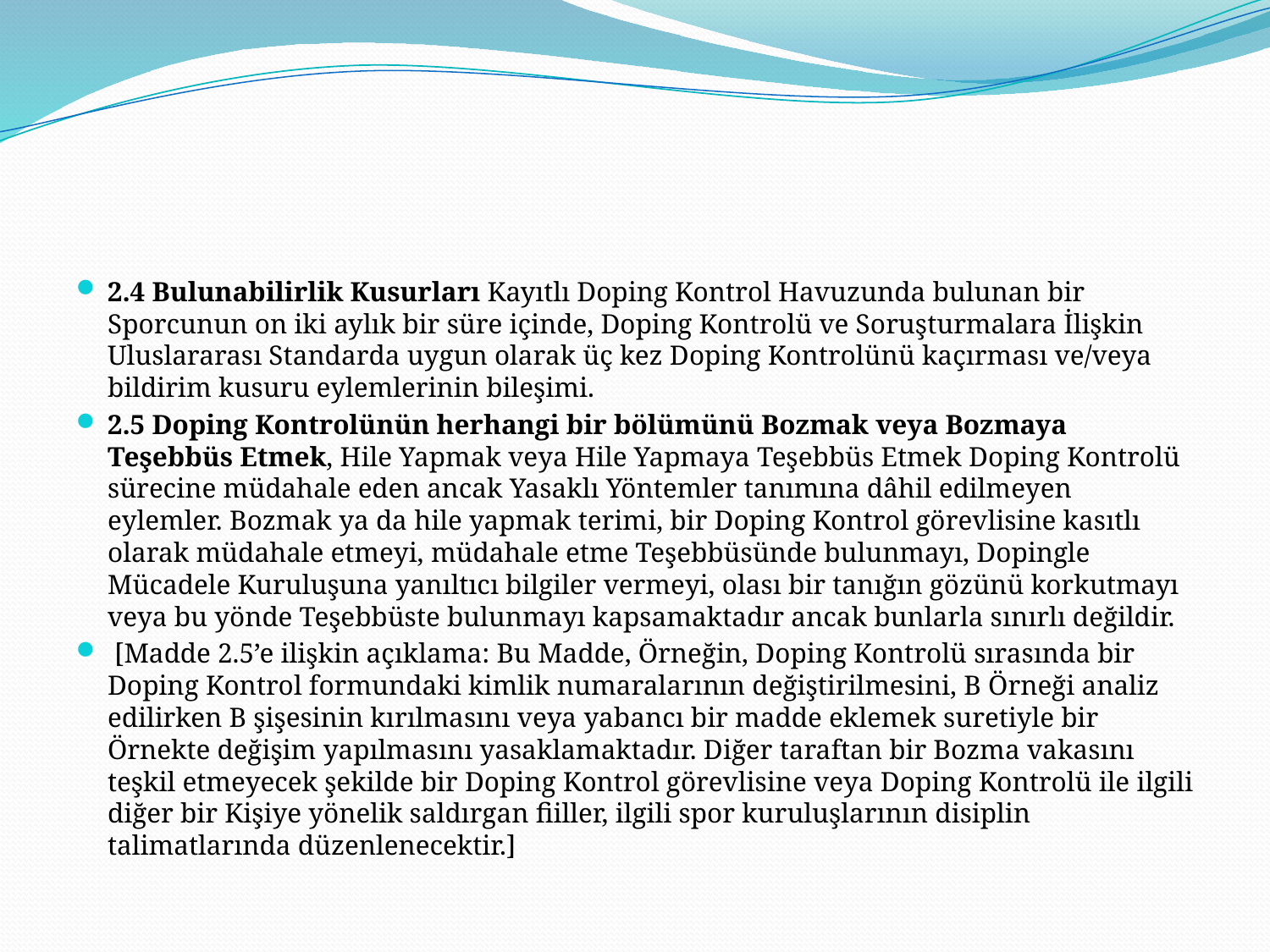

#
2.4 Bulunabilirlik Kusurları Kayıtlı Doping Kontrol Havuzunda bulunan bir Sporcunun on iki aylık bir süre içinde, Doping Kontrolü ve Soruşturmalara İlişkin Uluslararası Standarda uygun olarak üç kez Doping Kontrolünü kaçırması ve/veya bildirim kusuru eylemlerinin bileşimi.
2.5 Doping Kontrolünün herhangi bir bölümünü Bozmak veya Bozmaya Teşebbüs Etmek, Hile Yapmak veya Hile Yapmaya Teşebbüs Etmek Doping Kontrolü sürecine müdahale eden ancak Yasaklı Yöntemler tanımına dâhil edilmeyen eylemler. Bozmak ya da hile yapmak terimi, bir Doping Kontrol görevlisine kasıtlı olarak müdahale etmeyi, müdahale etme Teşebbüsünde bulunmayı, Dopingle Mücadele Kuruluşuna yanıltıcı bilgiler vermeyi, olası bir tanığın gözünü korkutmayı veya bu yönde Teşebbüste bulunmayı kapsamaktadır ancak bunlarla sınırlı değildir.
 [Madde 2.5’e ilişkin açıklama: Bu Madde, Örneğin, Doping Kontrolü sırasında bir Doping Kontrol formundaki kimlik numaralarının değiştirilmesini, B Örneği analiz edilirken B şişesinin kırılmasını veya yabancı bir madde eklemek suretiyle bir Örnekte değişim yapılmasını yasaklamaktadır. Diğer taraftan bir Bozma vakasını teşkil etmeyecek şekilde bir Doping Kontrol görevlisine veya Doping Kontrolü ile ilgili diğer bir Kişiye yönelik saldırgan fiiller, ilgili spor kuruluşlarının disiplin talimatlarında düzenlenecektir.]